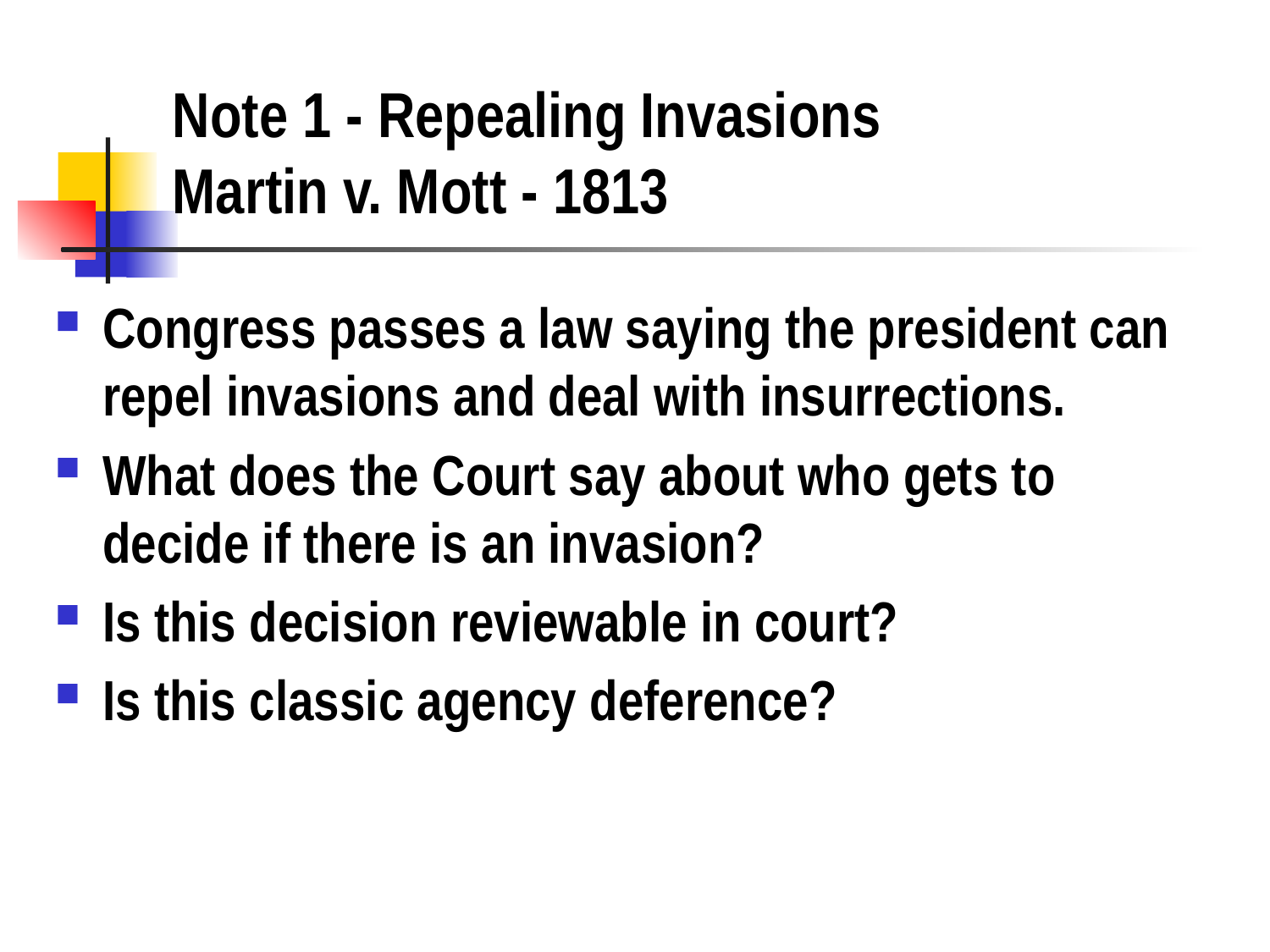

# Note 1 - Repealing Invasions Martin v. Mott - 1813
Congress passes a law saying the president can repel invasions and deal with insurrections.
What does the Court say about who gets to decide if there is an invasion?
Is this decision reviewable in court?
Is this classic agency deference?